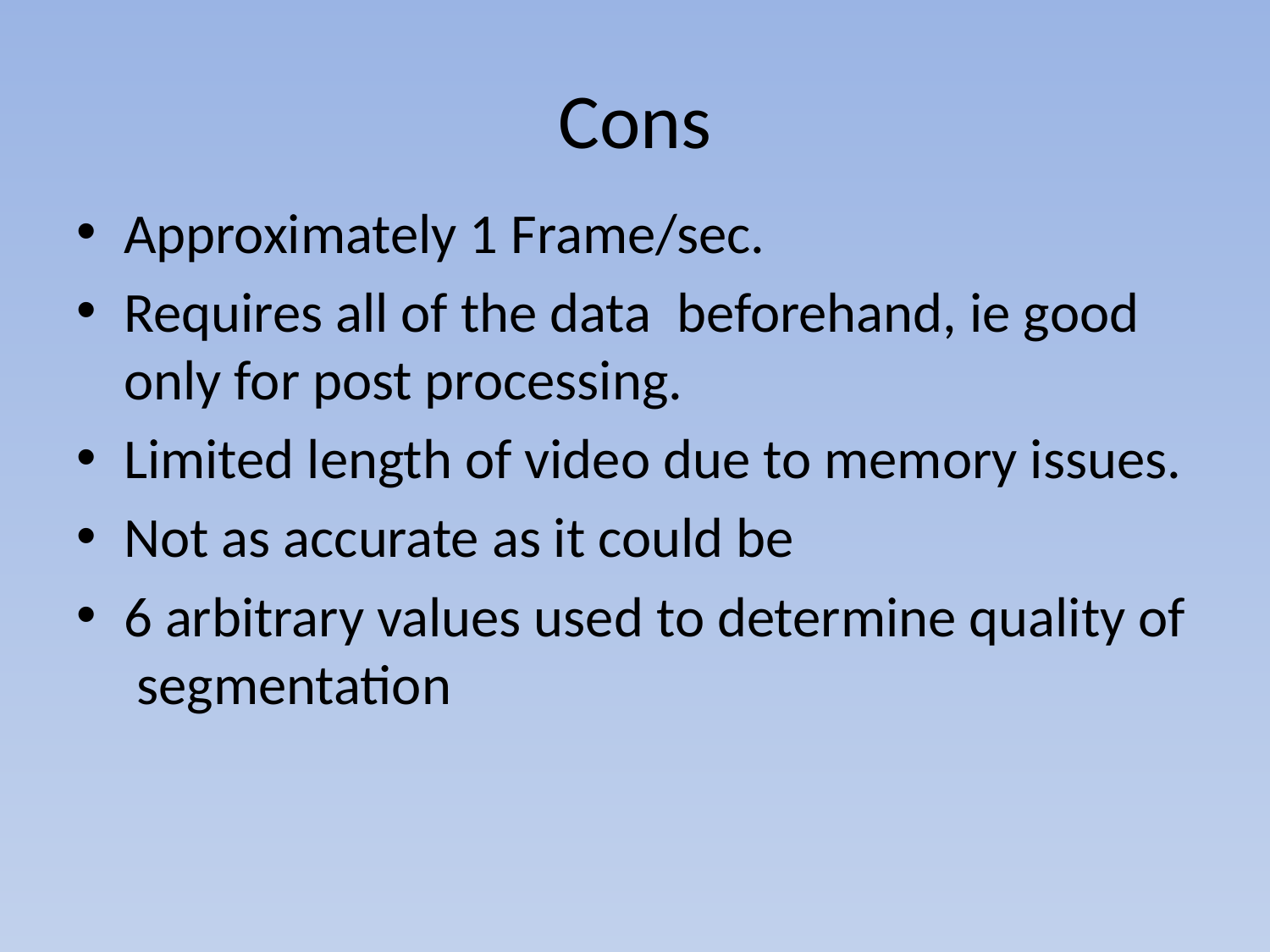

# Cons
Approximately 1 Frame/sec.
Requires all of the data  beforehand, ie good only for post processing.
Limited length of video due to memory issues.
Not as accurate as it could be
6 arbitrary values used to determine quality of  segmentation